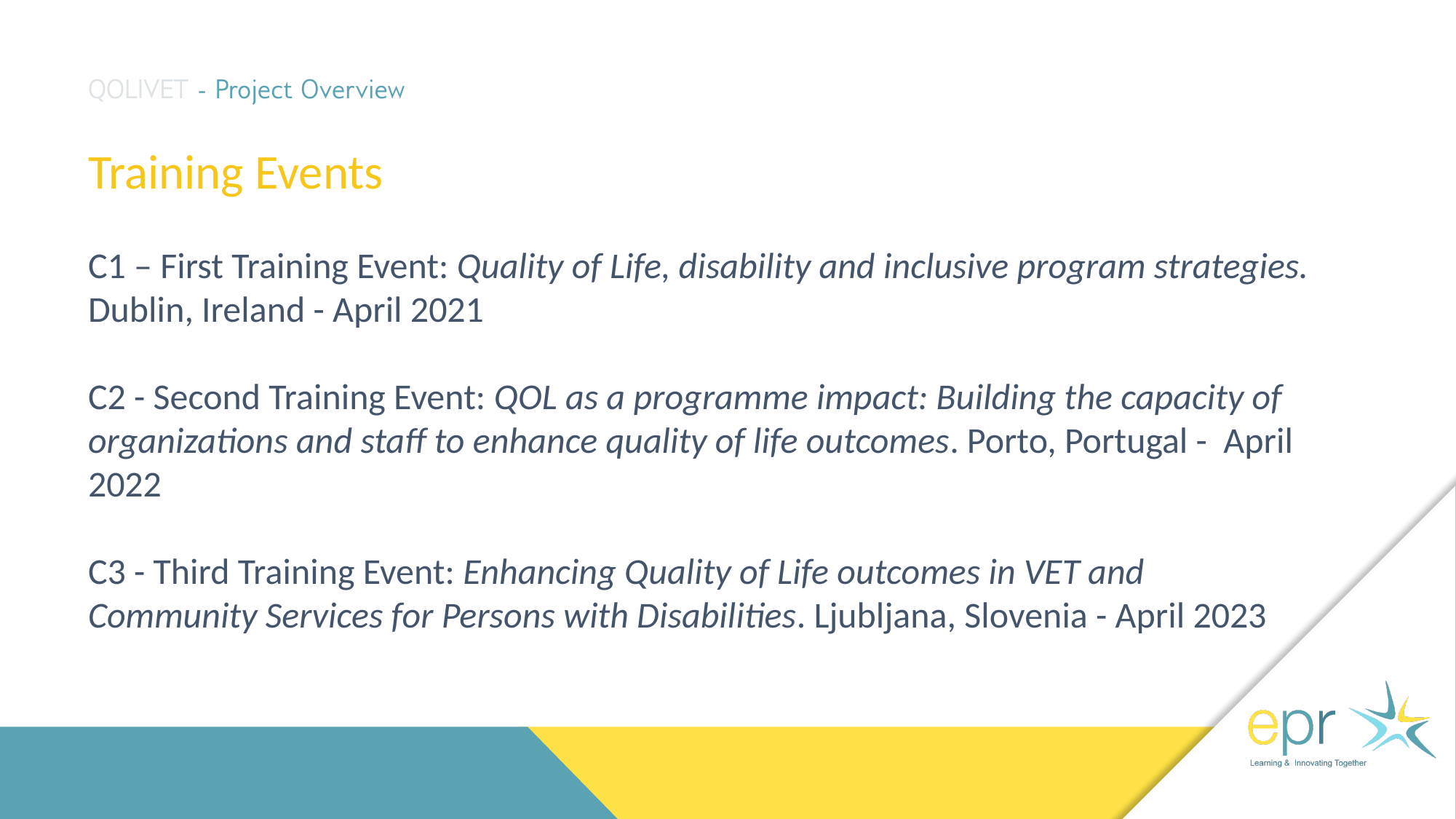

# QOLIVET - Project Overview
Training Events

C1 – First Training Event: Quality of Life, disability and inclusive program strategies. Dublin, Ireland - April 2021

C2 - Second Training Event: QOL as a programme impact: Building the capacity of organizations and staff to enhance quality of life outcomes. Porto, Portugal -  April 2022

C3 - Third Training Event: Enhancing Quality of Life outcomes in VET and Community Services for Persons with Disabilities. Ljubljana, Slovenia - April 2023